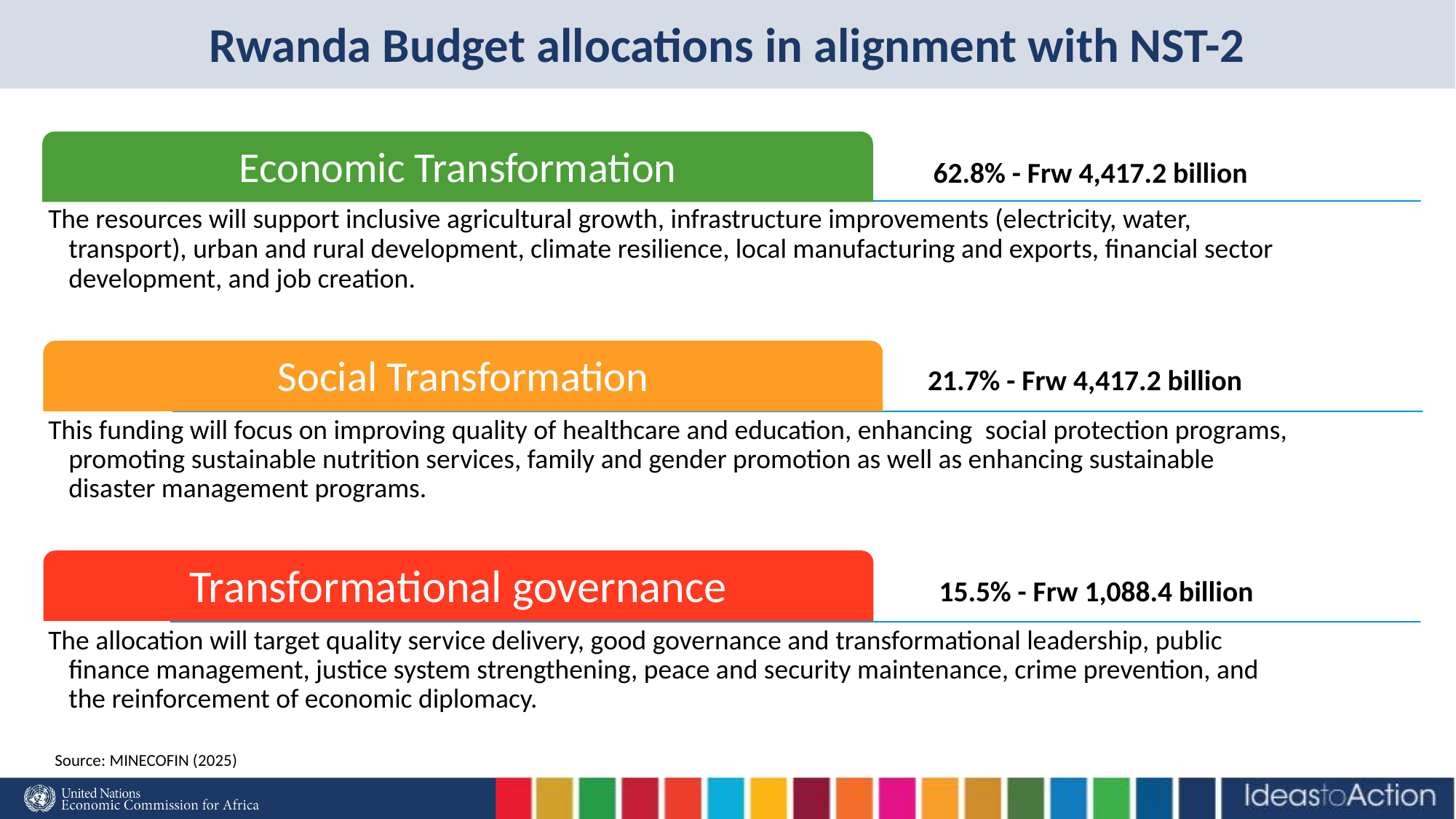

# Rwanda Budget allocations in alignment with NST-2
 62.8% - Frw 4,417.2 billion
Economic Transformation
The resources will support inclusive agricultural growth, infrastructure improvements (electricity, water, transport), urban and rural development, climate resilience, local manufacturing and exports, financial sector development, and job creation.
21.7% - Frw 4,417.2 billion
Social Transformation
This funding will focus on improving quality of healthcare and education, enhancing  social protection programs, promoting sustainable nutrition services, family and gender promotion as well as enhancing sustainable disaster management programs.
15.5% - Frw 1,088.4 billion
Transformational governance
The allocation will target quality service delivery, good governance and transformational leadership, public finance management, justice system strengthening, peace and security maintenance, crime prevention, and the reinforcement of economic diplomacy.
Source: MINECOFIN (2025)